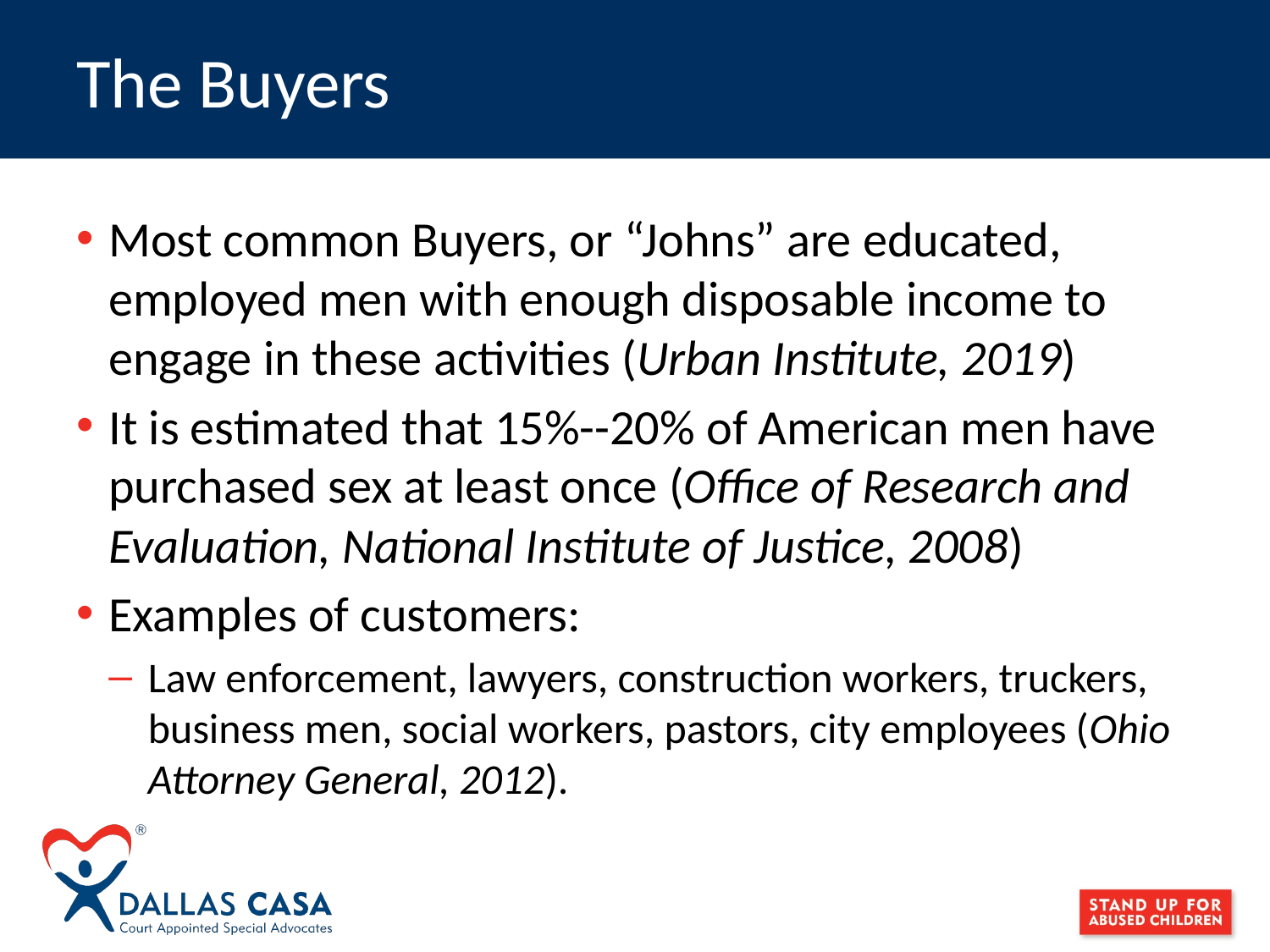

# The Buyers
Most common Buyers, or “Johns” are educated, employed men with enough disposable income to engage in these activities (Urban Institute, 2019)
It is estimated that 15%--20% of American men have purchased sex at least once (Office of Research and Evaluation, National Institute of Justice, 2008)
Examples of customers:
Law enforcement, lawyers, construction workers, truckers, business men, social workers, pastors, city employees (Ohio Attorney General, 2012).